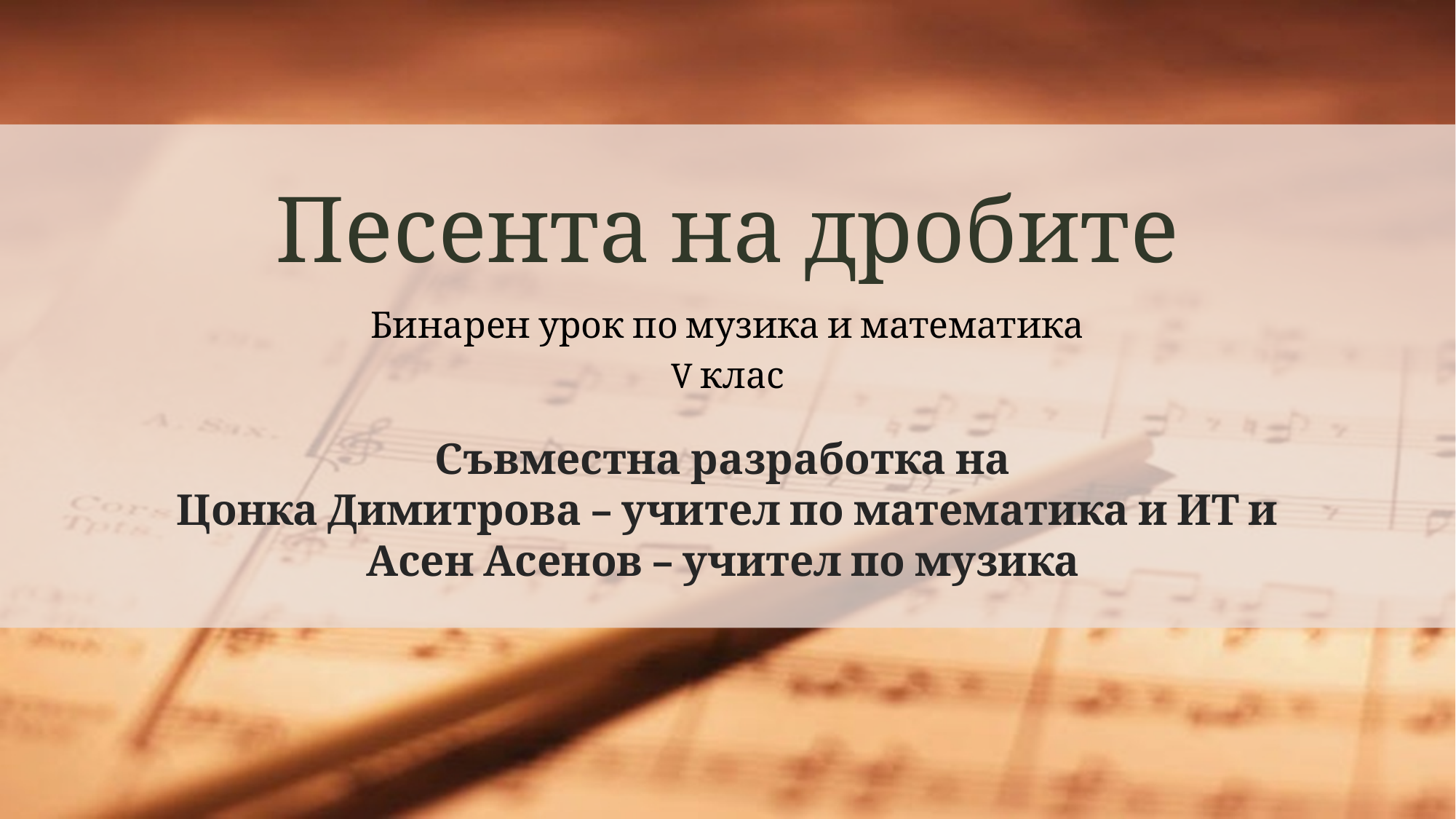

# Песента на дробите
Бинарен урок по музика и математика
V клас
Съвместна разработка на
Цонка Димитрова – учител по математика и ИТ и
Асен Асенов – учител по музика